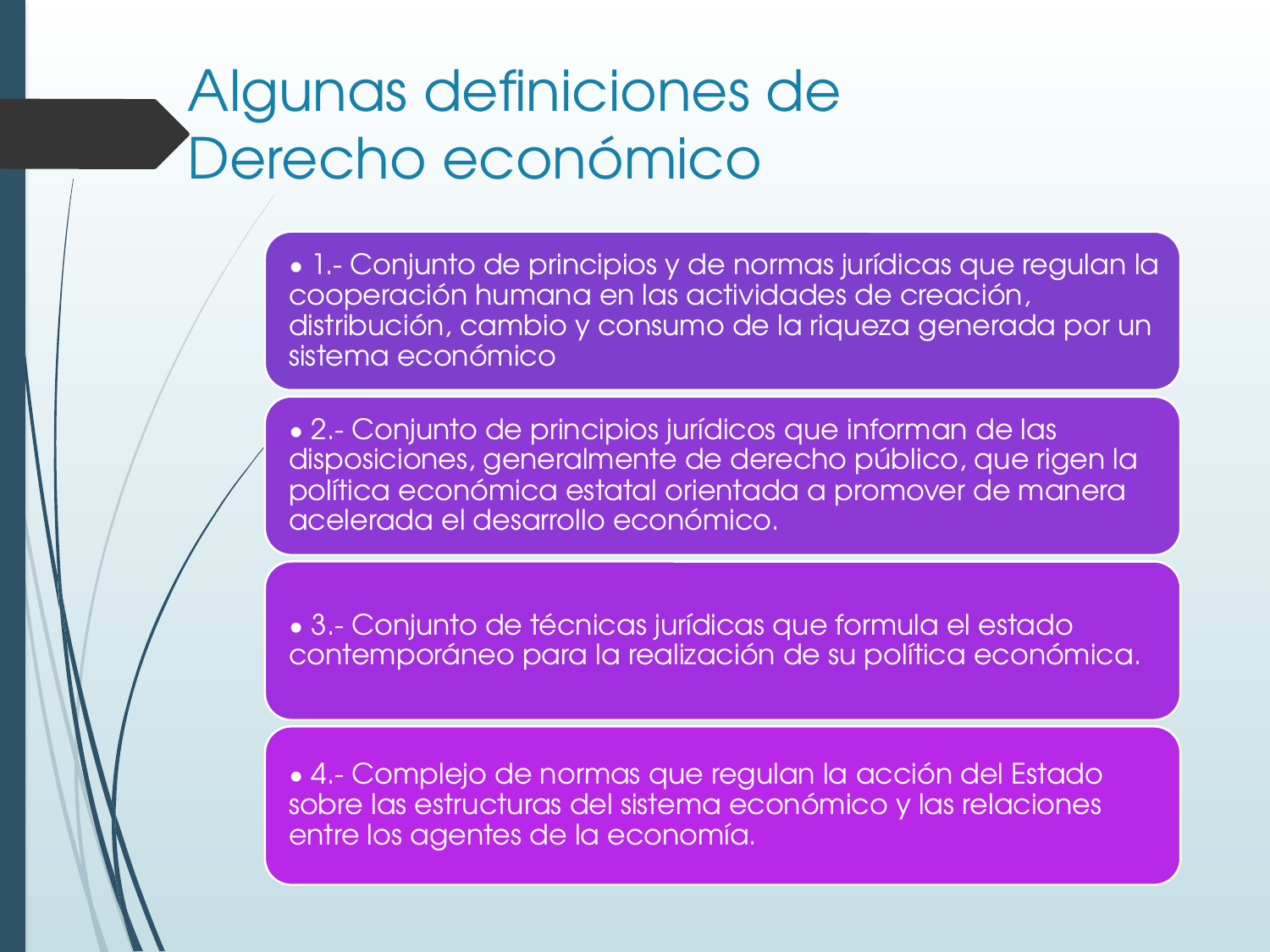

# Algunas definiciones de Derecho económico
• 1.- Conjunto de principios y de normas jurídicas que regulan la cooperación humana en las actividades de creación, distribución, cambio y consumo de la riqueza generada por un sistema económico
• 2.- Conjunto de principios jurídicos que informan de las disposiciones, generalmente de derecho público, que rigen la política económica estatal orientada a promover de manera acelerada el desarrollo económico.
• 3.- Conjunto de técnicas jurídicas que formula el estado contemporáneo para la realización de su política económica.
• 4.- Complejo de normas que regulan la acción del Estado sobre las estructuras del sistema económico y las relaciones entre los agentes de la economía.